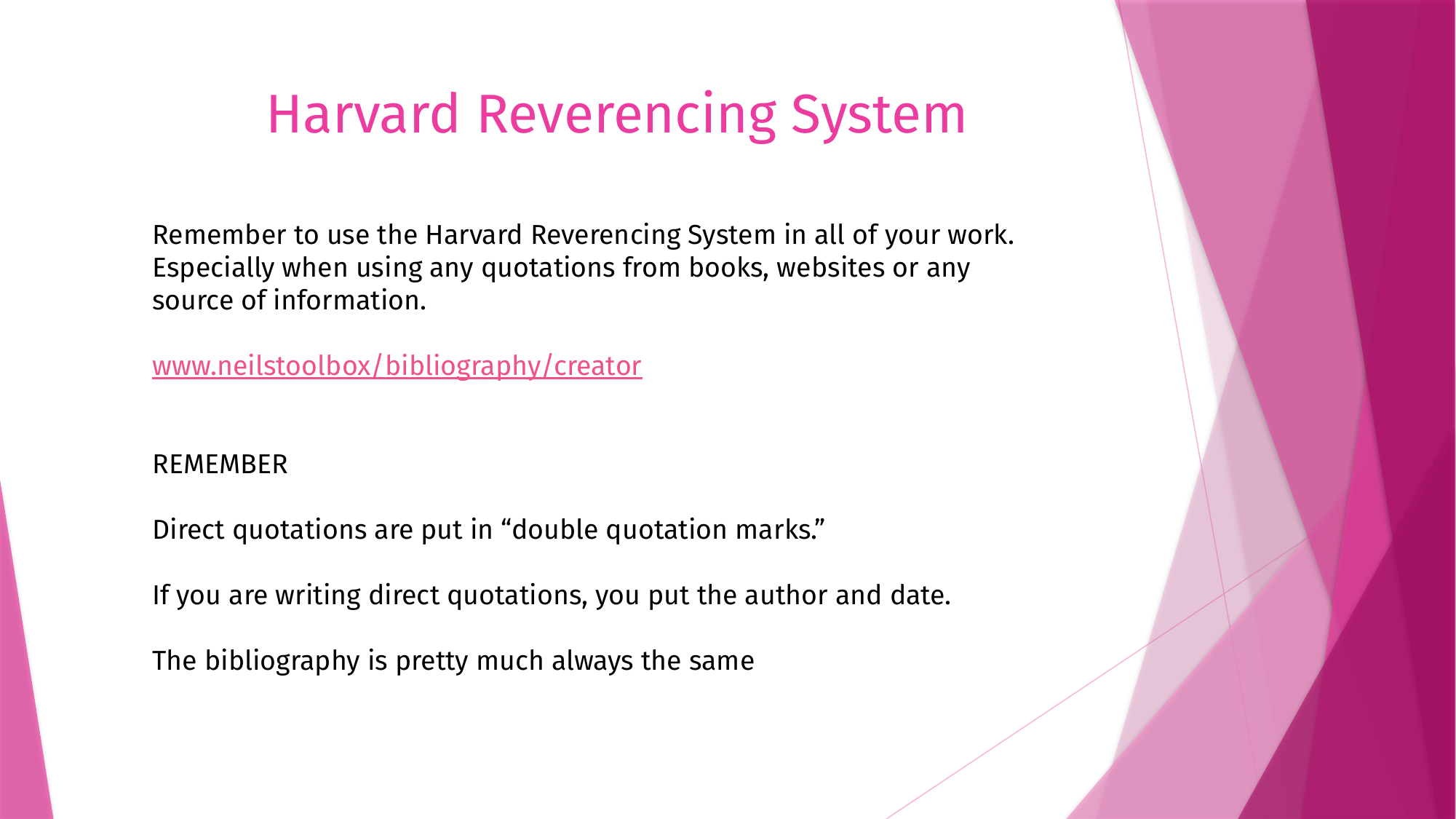

# Harvard Reverencing System
Remember to use the Harvard Reverencing System in all of your work. Especially when using any quotations from books, websites or any source of information.

www.neilstoolbox/bibliography/creator

REMEMBER

Direct quotations are put in “double quotation marks.”

If you are writing direct quotations, you put the author and date.

The bibliography is pretty much always the same